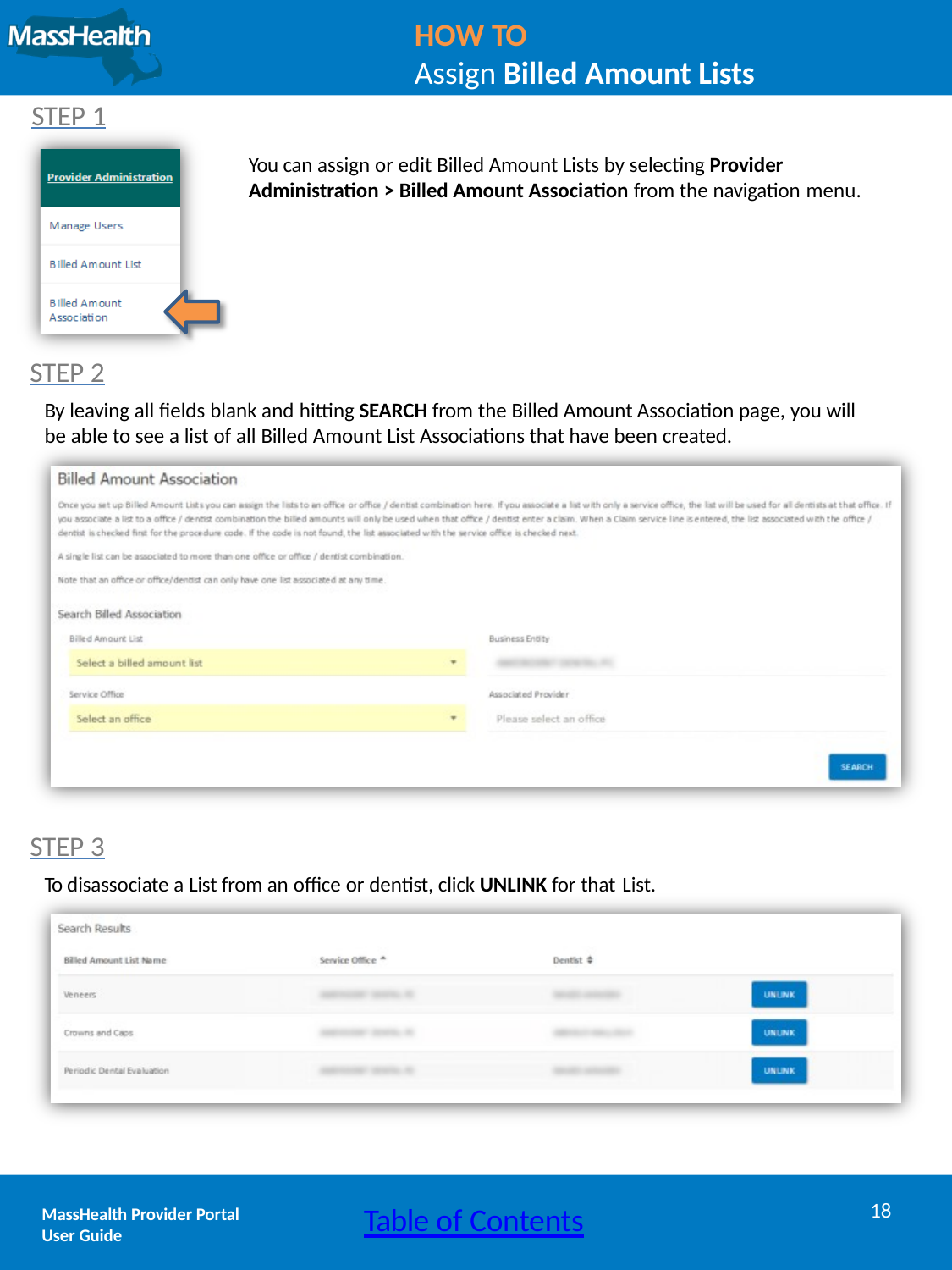

HOW TO
Assign Billed Amount Lists
STEP 1
You can assign or edit Billed Amount Lists by selecting Provider  Administration > Billed Amount Association from the navigation menu.

STEP 2
By leaving all fields blank and hitting SEARCH from the Billed Amount Association page, you will  be able to see a list of all Billed Amount List Associations that have been created.

STEP 3
To disassociate a List from an office or dentist, click UNLINK for that List.

18
Table of Contents
MassHealth Provider Portal
User Guide